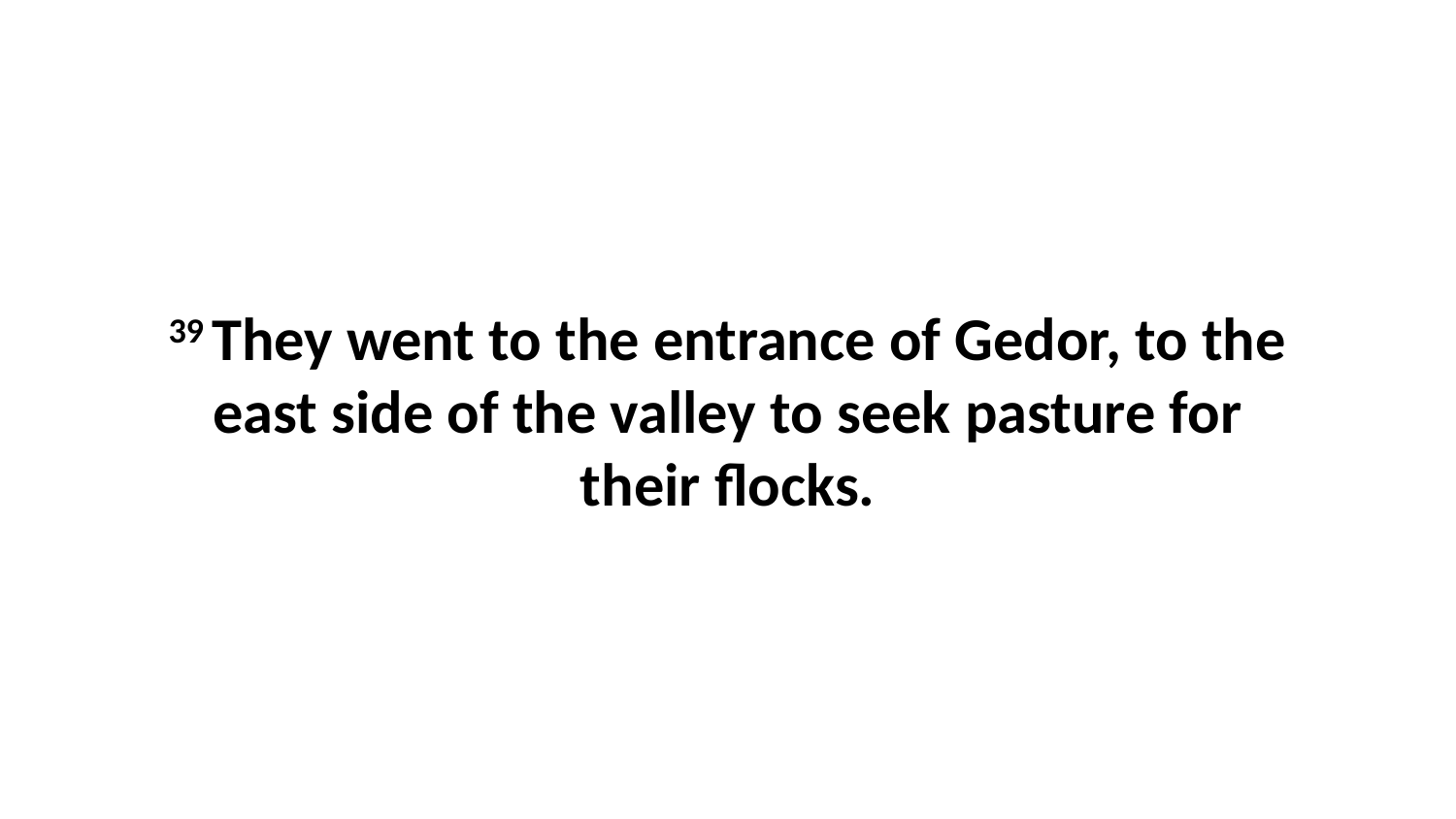

39 They went to the entrance of Gedor, to the east side of the valley to seek pasture for their flocks.